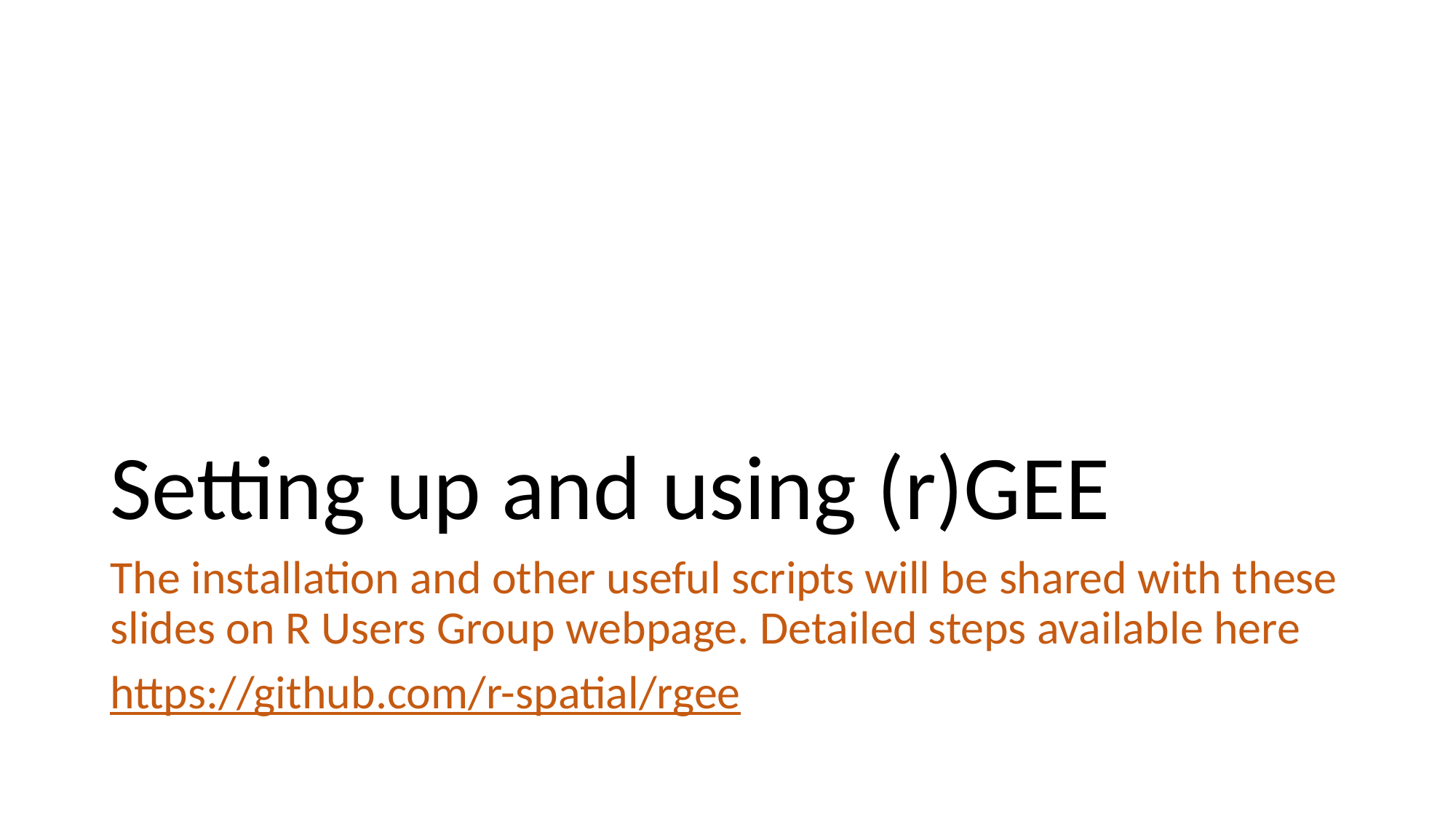

# Setting up and using (r)GEE
The installation and other useful scripts will be shared with these slides on R Users Group webpage. Detailed steps available here
https://github.com/r-spatial/rgee